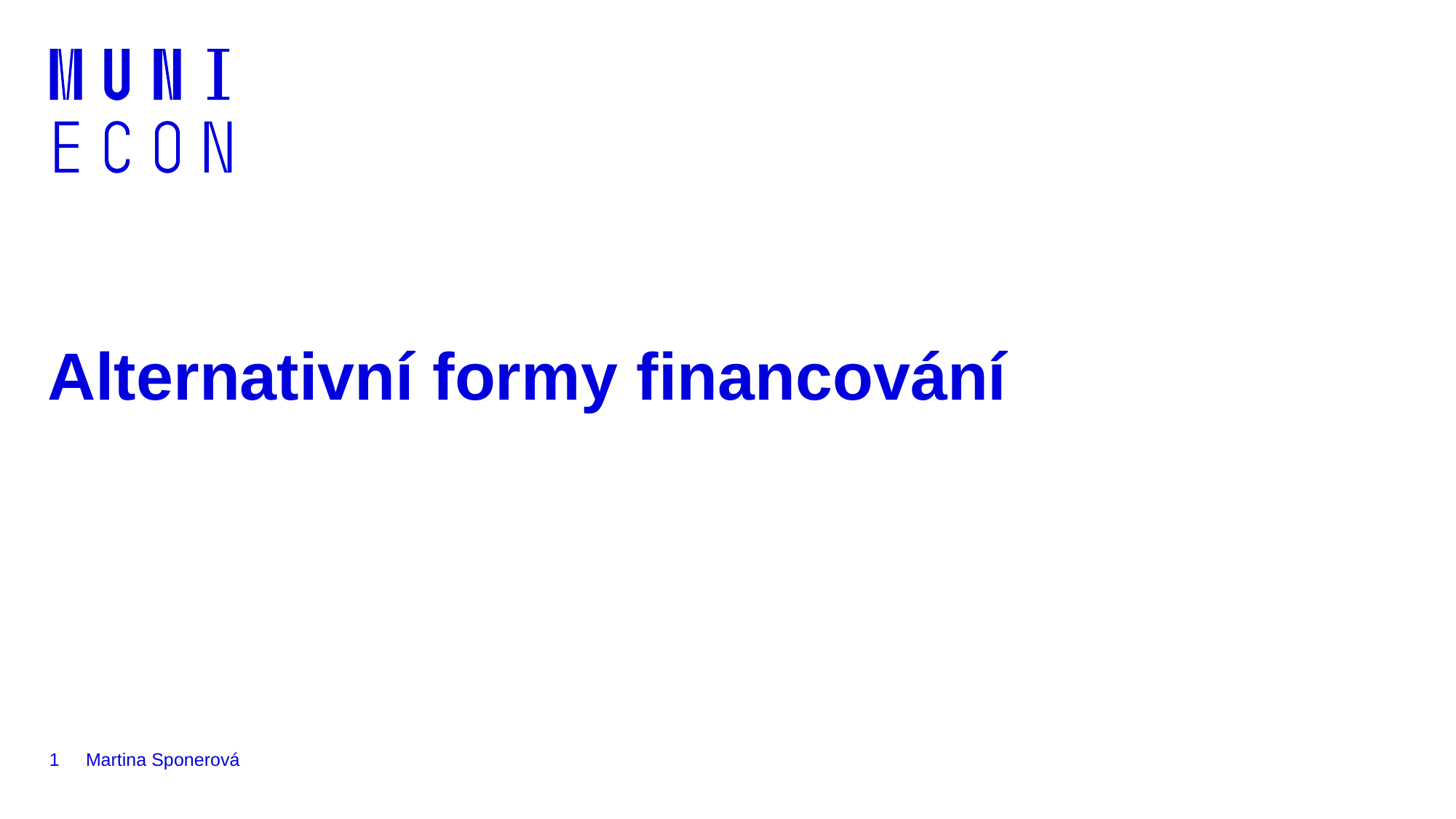

# Alternativní formy financování

1
Martina Sponerová